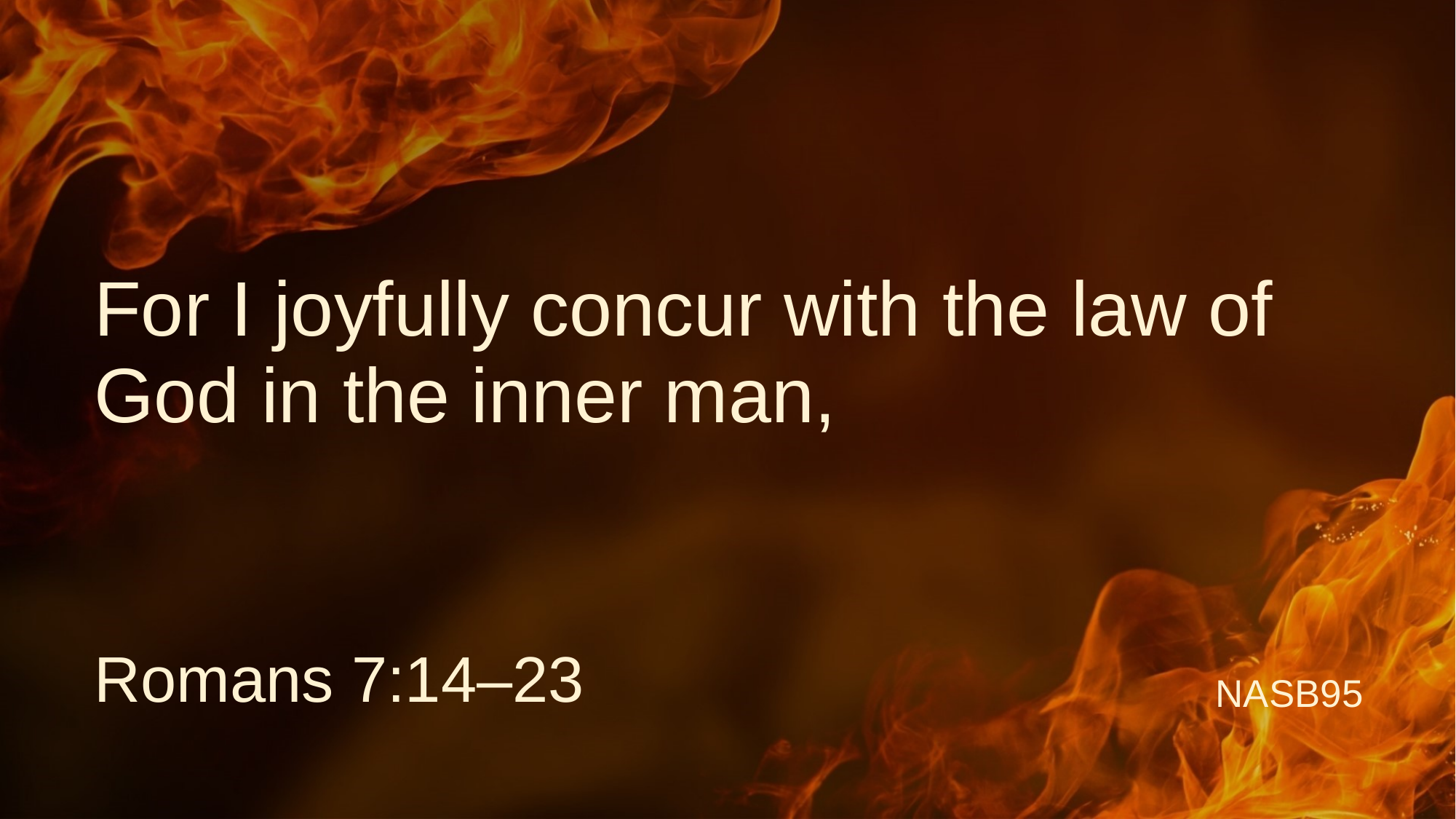

For I joyfully concur with the law of God in the inner man,
Romans 7:14–23
NASB95